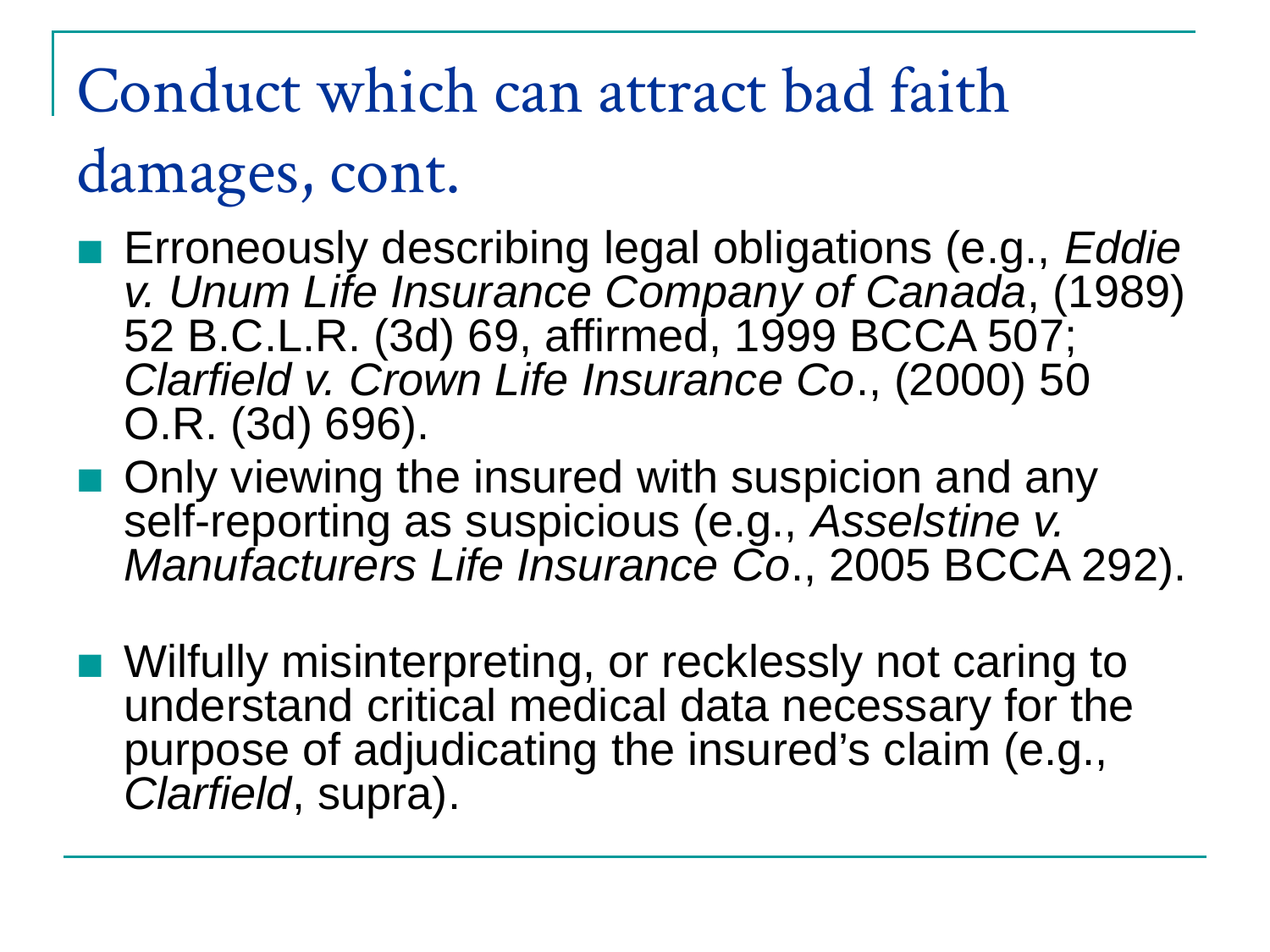

# Conduct which can attract bad faith damages, cont.
Erroneously describing legal obligations (e.g., Eddie v. Unum Life Insurance Company of Canada, (1989) 52 B.C.L.R. (3d) 69, affirmed, 1999 BCCA 507; Clarfield v. Crown Life Insurance Co., (2000) 50 O.R. (3d) 696).
Only viewing the insured with suspicion and any self-reporting as suspicious (e.g., Asselstine v. Manufacturers Life Insurance Co., 2005 BCCA 292).
Wilfully misinterpreting, or recklessly not caring to understand critical medical data necessary for the purpose of adjudicating the insured’s claim (e.g., Clarfield, supra).